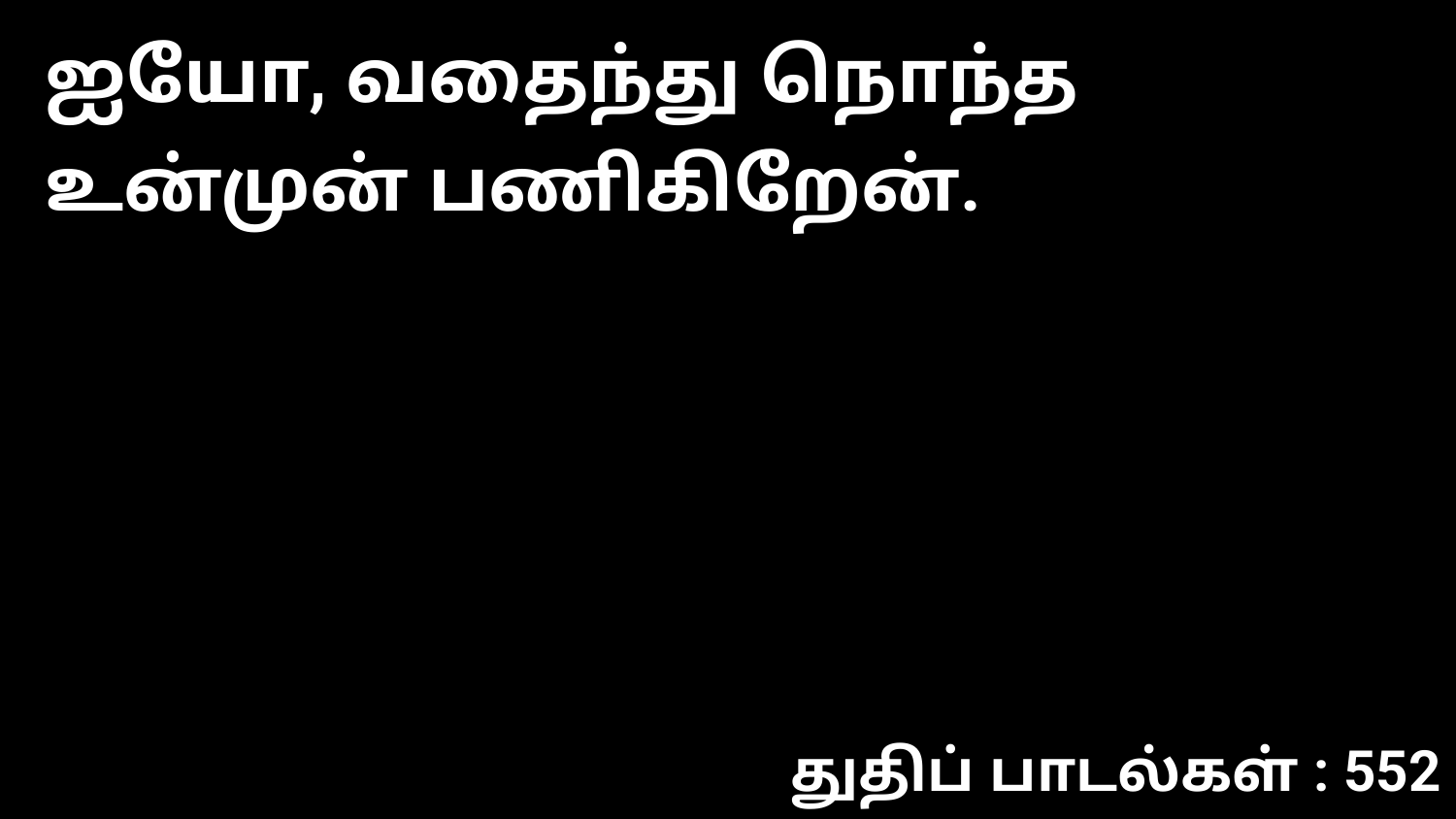

ஐயோ, வதைந்து நொந்த உன்முன் பணிகிறேன்.
துதிப் பாடல்கள் : 552